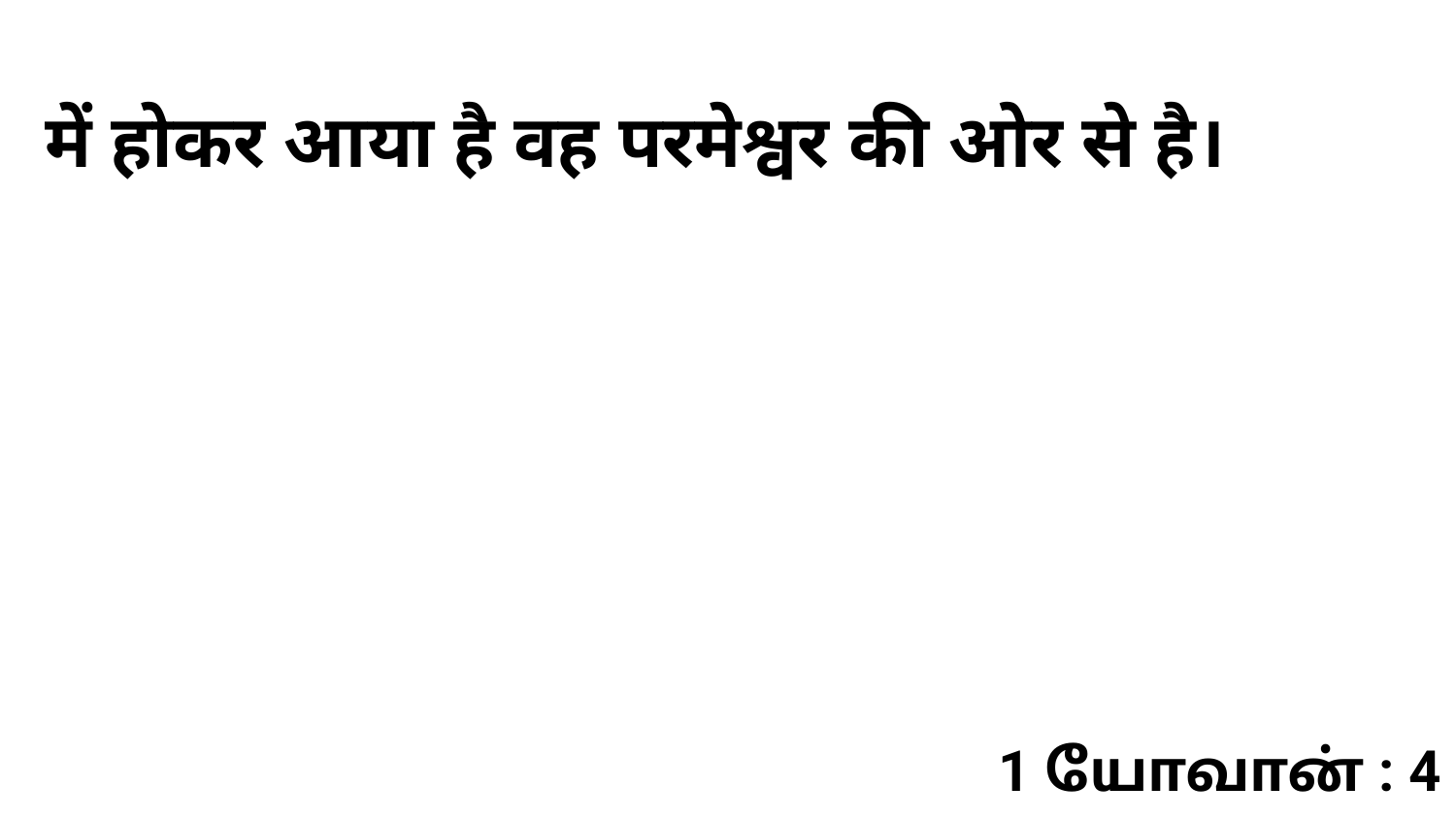

में होकर आया है वह परमेश्वर की ओर से है।
1 யோவான் : 4